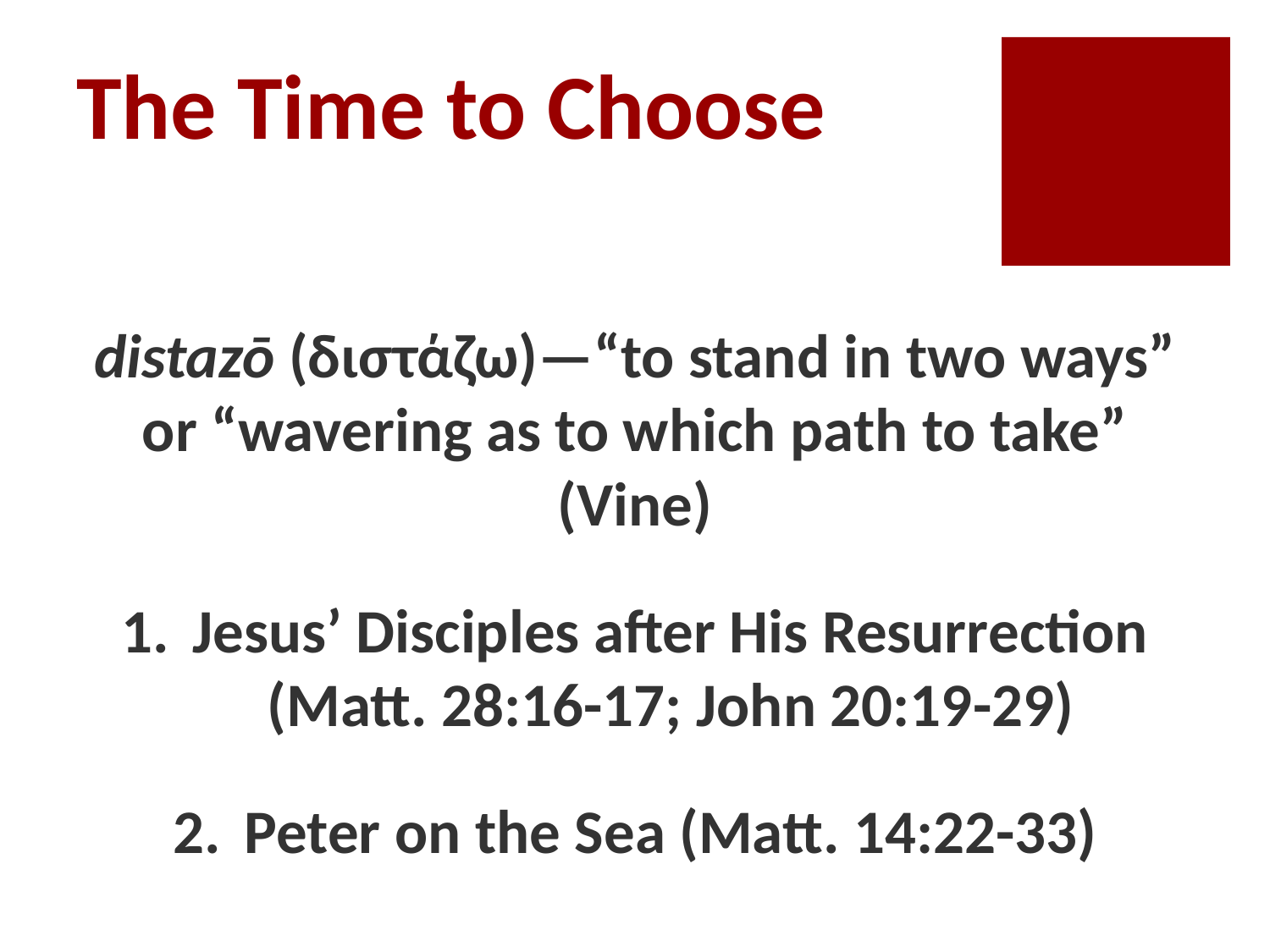

# The Time to Choose
distazō (διστάζω)—“to stand in two ways” or “wavering as to which path to take” (Vine)
Jesus’ Disciples after His Resurrection (Matt. 28:16-17; John 20:19-29)
Peter on the Sea (Matt. 14:22-33)